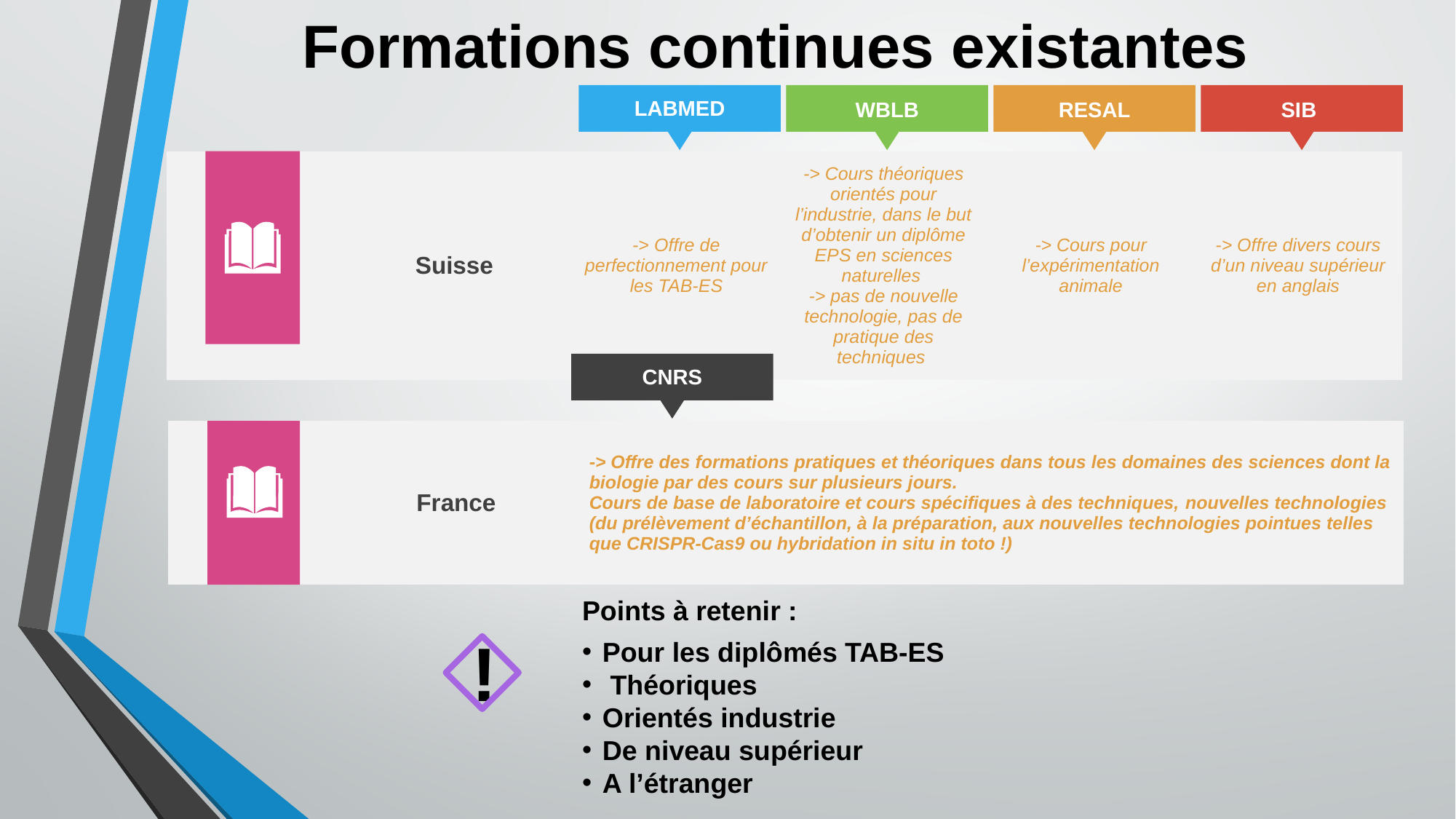

# Formations continues existantes

LABMED
WBLB
RESAL
SIB
|  | Suisse | -> Offre de perfectionnement pour les TAB-ES | -> Cours théoriques orientés pour l’industrie, dans le but d’obtenir un diplôme EPS en sciences naturelles -> pas de nouvelle technologie, pas de pratique des techniques | -> Cours pour l’expérimentation animale | -> Offre divers cours d’un niveau supérieur en anglais |
| --- | --- | --- | --- | --- | --- |

CNRS

|  | France | -> Offre des formations pratiques et théoriques dans tous les domaines des sciences dont la biologie par des cours sur plusieurs jours. Cours de base de laboratoire et cours spécifiques à des techniques, nouvelles technologies (du prélèvement d’échantillon, à la préparation, aux nouvelles technologies pointues telles que CRISPR-Cas9 ou hybridation in situ in toto !) |
| --- | --- | --- |

Points à retenir :
Pour les diplômés TAB-ES
 Théoriques
Orientés industrie
De niveau supérieur
A l’étranger
!